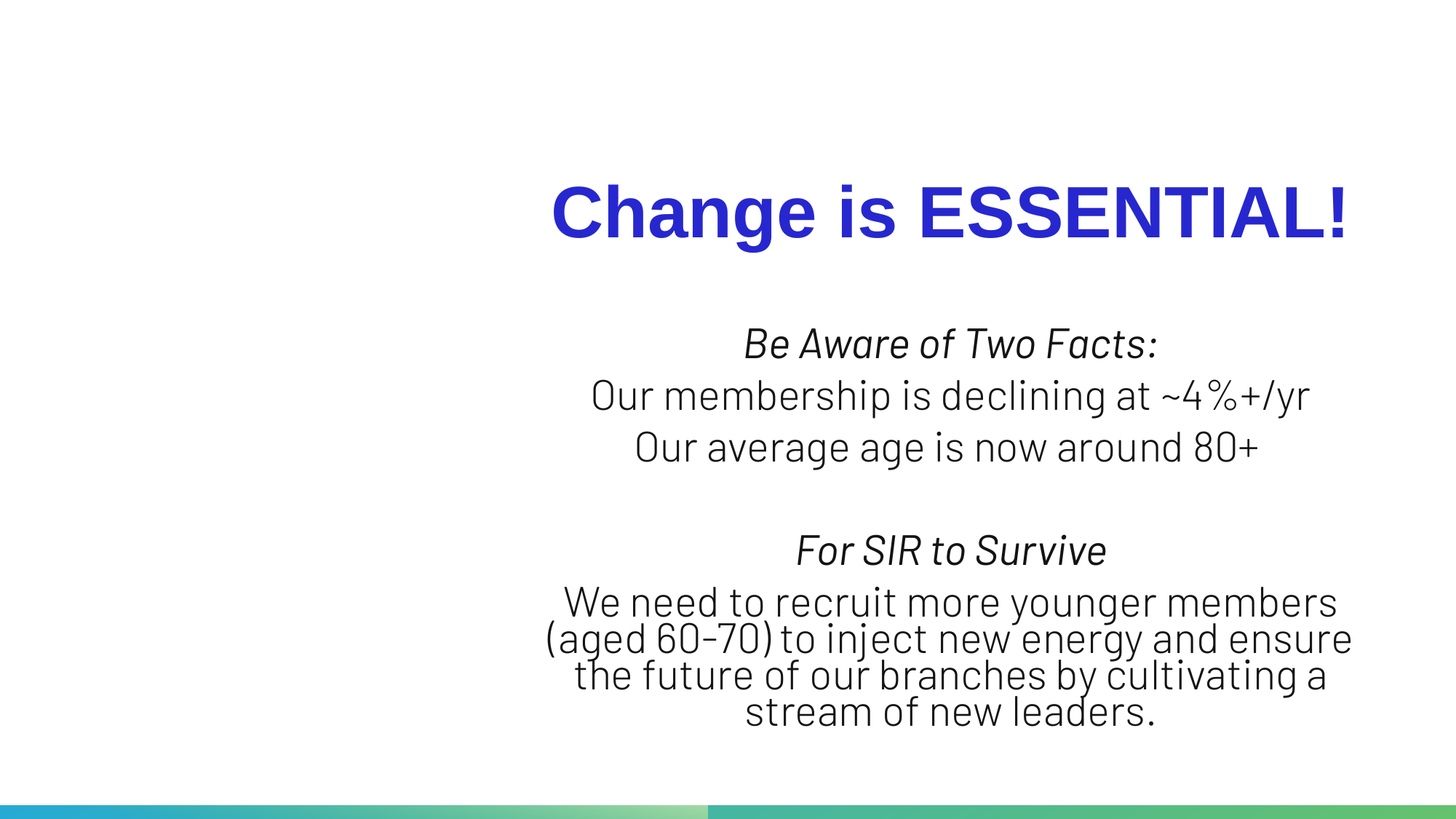

# Change is ESSENTIAL!
Be Aware of Two Facts:
Our membership is declining at ~4%+/yr
Our average age is now around 80+

For SIR to Survive
We need to recruit more younger members (aged 60-70) to inject new energy and ensure the future of our branches by cultivating a stream of new leaders.